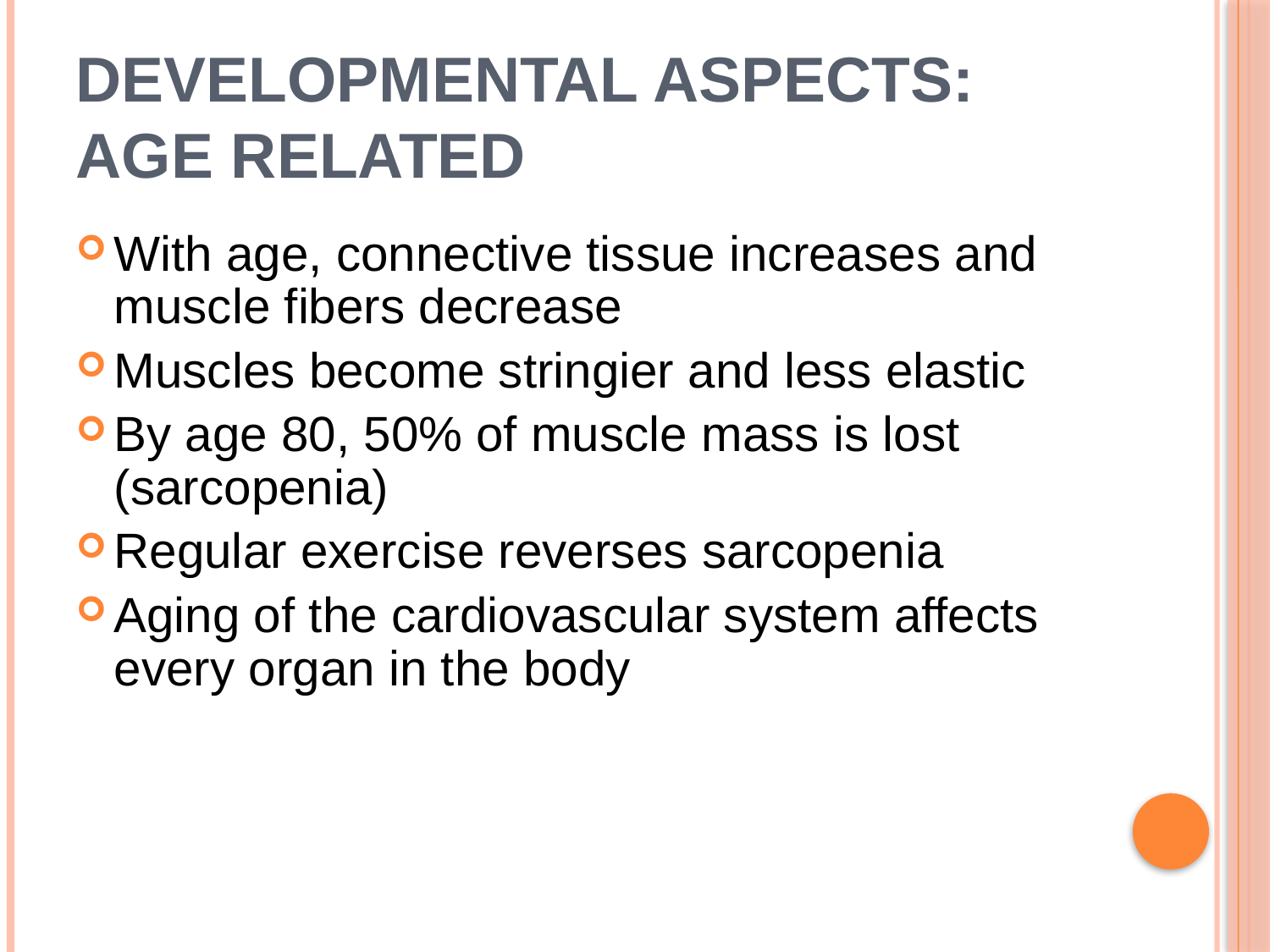

# Developmental Aspects: Age Related
With age, connective tissue increases and muscle fibers decrease
Muscles become stringier and less elastic
By age 80, 50% of muscle mass is lost (sarcopenia)
Regular exercise reverses sarcopenia
Aging of the cardiovascular system affects every organ in the body